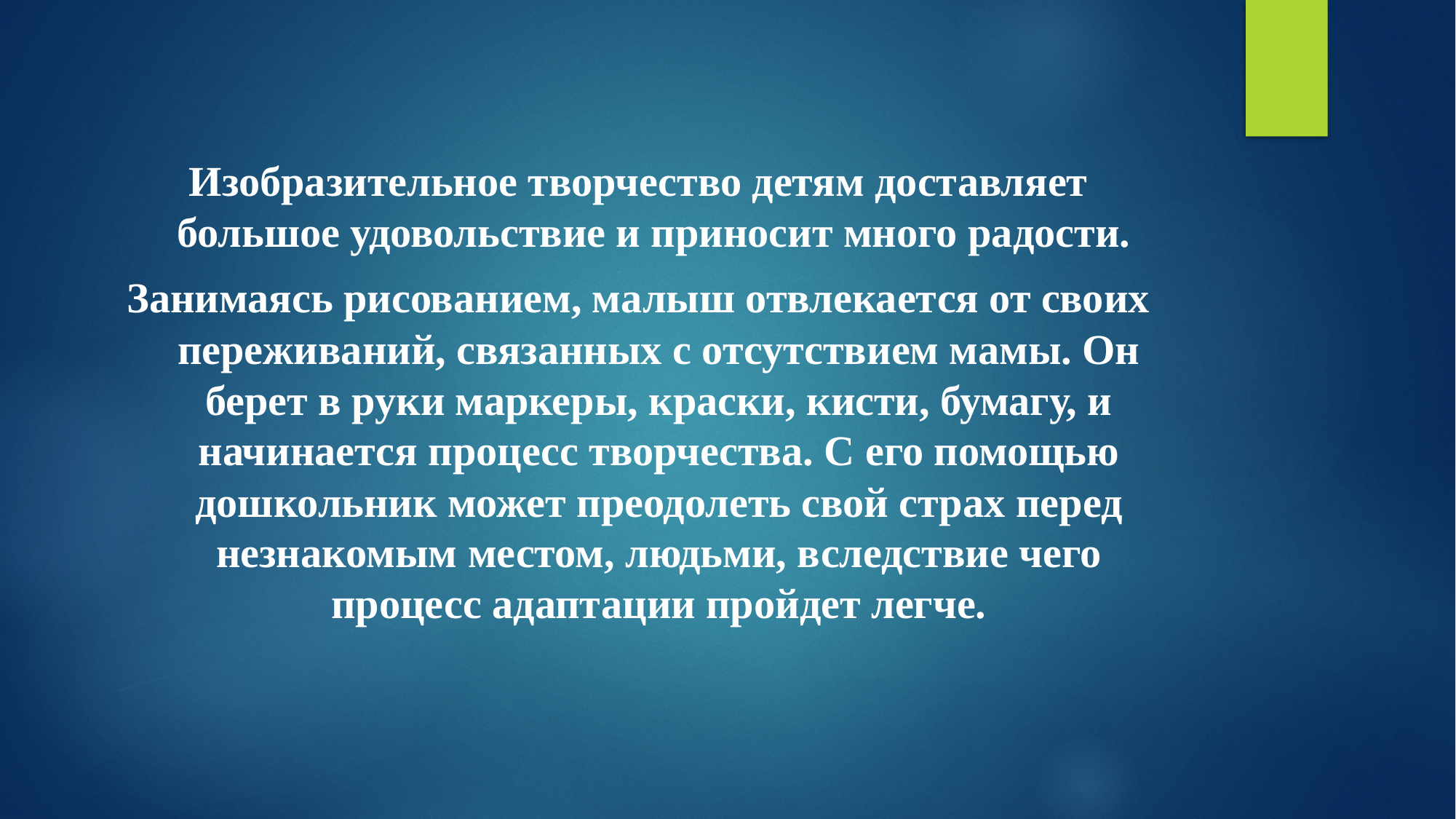

Изобразительное творчество детям доставляет большое удовольствие и приносит много радости.
Занимаясь рисованием, малыш отвлекается от своих переживаний, связанных с отсутствием мамы. Он берет в руки маркеры, краски, кисти, бумагу, и начинается процесс творчества. С его помощью дошкольник может преодолеть свой страх перед незнакомым местом, людьми, вследствие чего процесс адаптации пройдет легче.